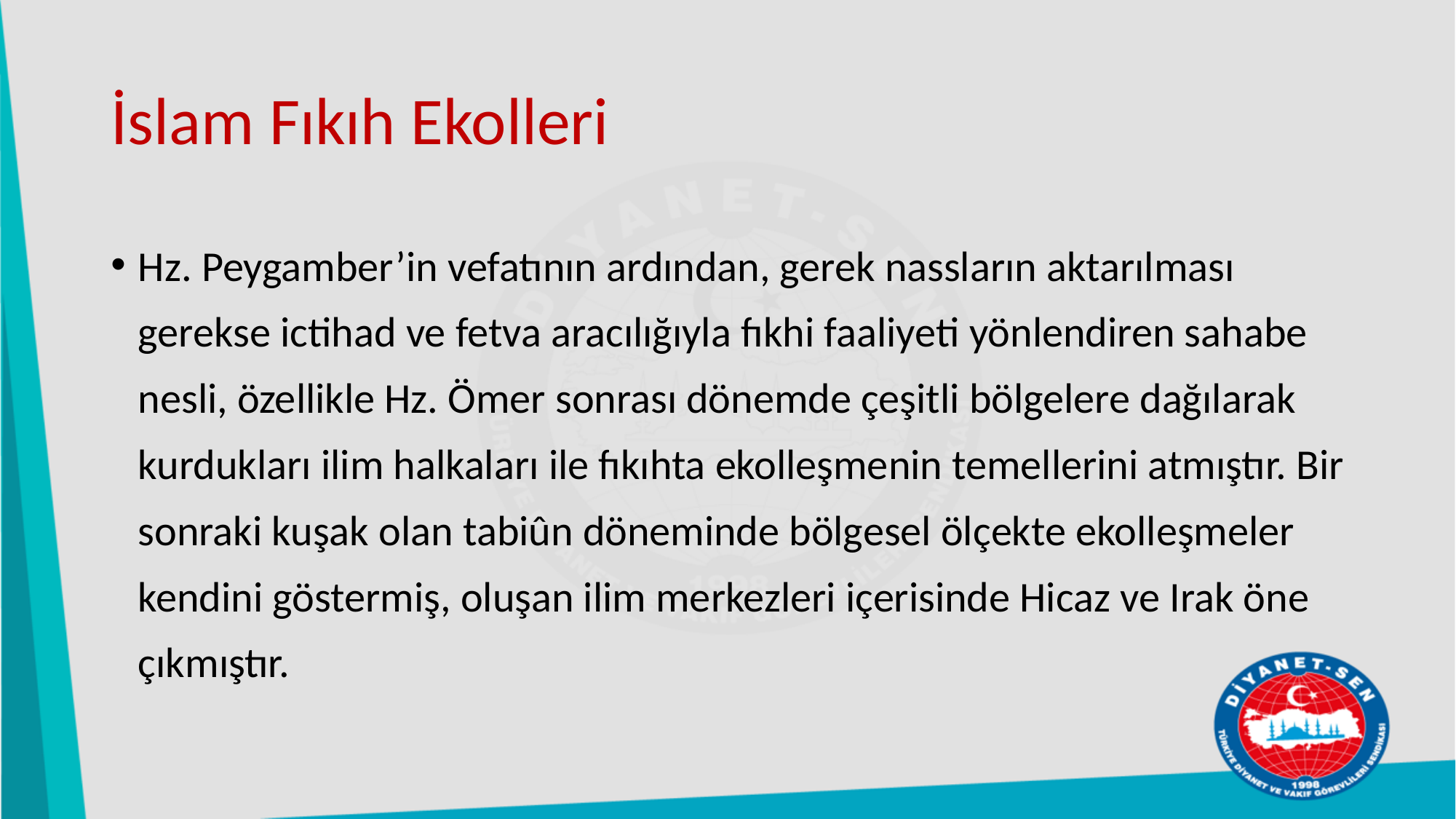

# İslam Fıkıh Ekolleri
Hz. Peygamber’in vefatının ardından, gerek nassların aktarılması gerekse ictihad ve fetva aracılığıyla fıkhi faaliyeti yönlendiren sahabe nesli, özellikle Hz. Ömer sonrası dönemde çeşitli bölgelere dağılarak kurdukları ilim halkaları ile fıkıhta ekolleşmenin temellerini atmıştır. Bir sonraki kuşak olan tabiûn döneminde bölgesel ölçekte ekolleşmeler kendini göstermiş, oluşan ilim merkezleri içerisinde Hicaz ve Irak öne çıkmıştır.